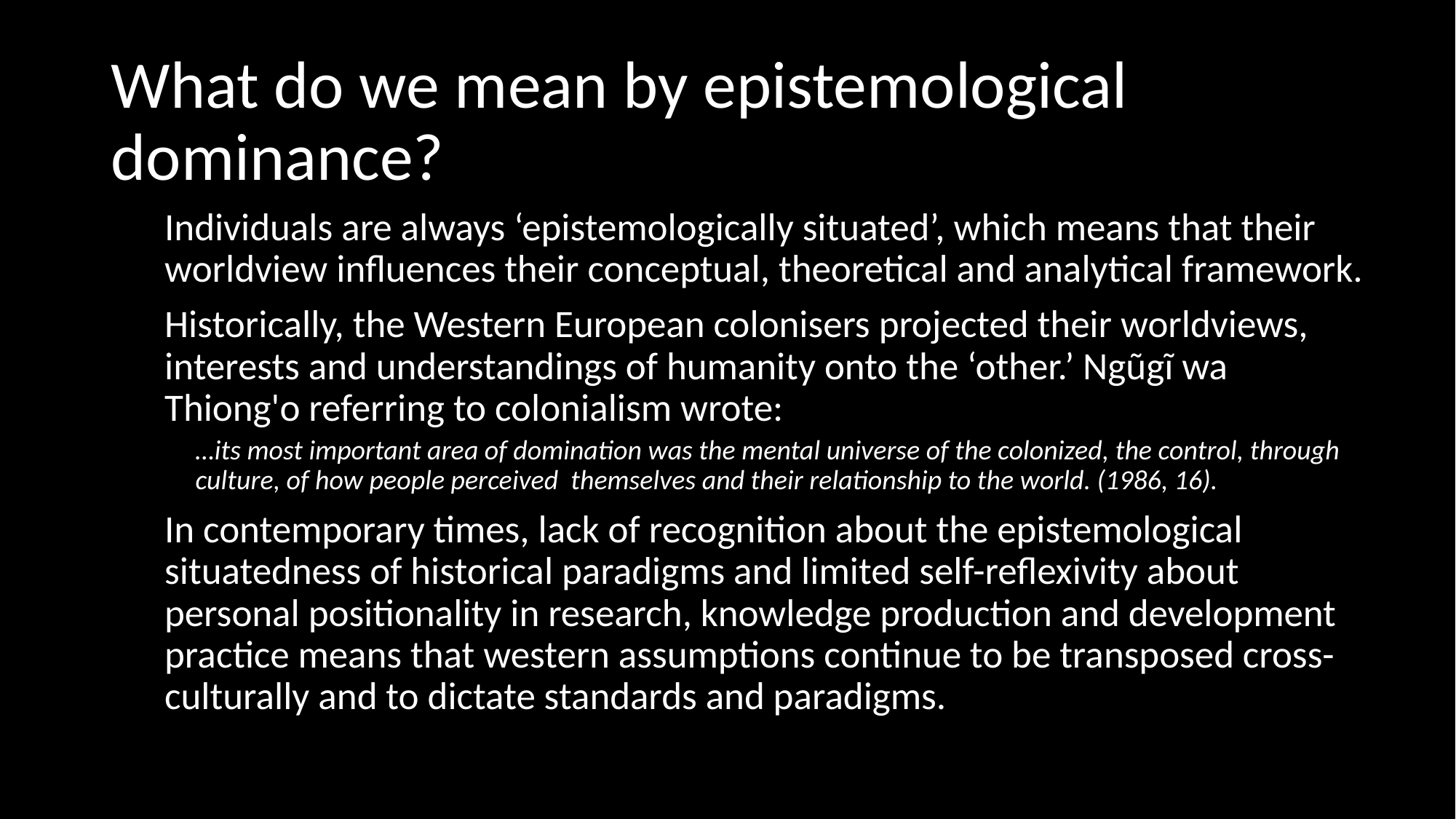

# What do we mean by epistemological dominance?
Individuals are always ‘epistemologically situated’, which means that their worldview influences their conceptual, theoretical and analytical framework.
Historically, the Western European colonisers projected their worldviews, interests and understandings of humanity onto the ‘other.’ Ngũgĩ wa Thiong'o referring to colonialism wrote:
…its most important area of domination was the mental universe of the colonized, the control, through culture, of how people perceived  themselves and their relationship to the world. (1986, 16).
In contemporary times, lack of recognition about the epistemological situatedness of historical paradigms and limited self-reflexivity about personal positionality in research, knowledge production and development practice means that western assumptions continue to be transposed cross-culturally and to dictate standards and paradigms.